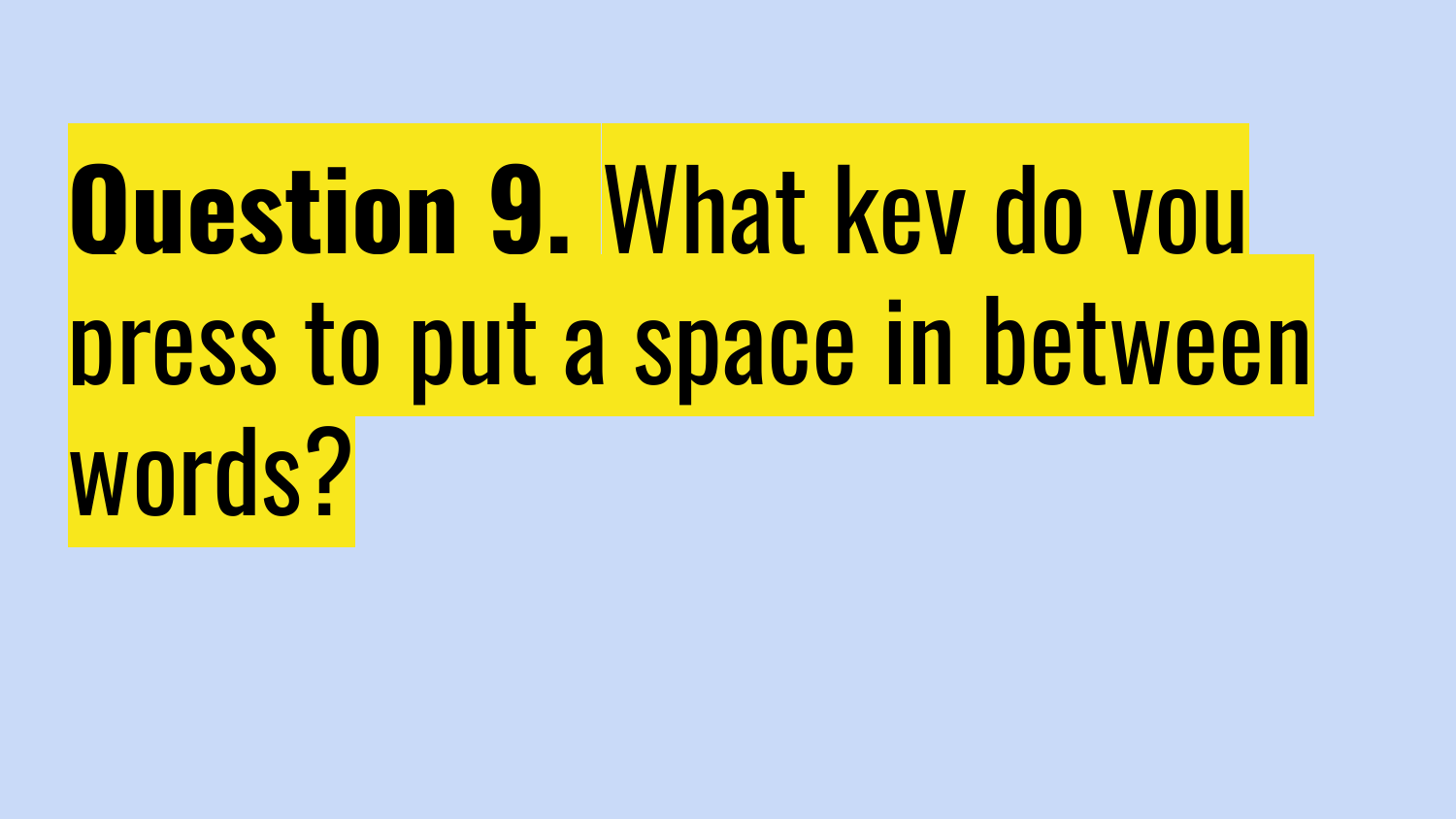

# Question 9. What key do you press to put a space in between words?